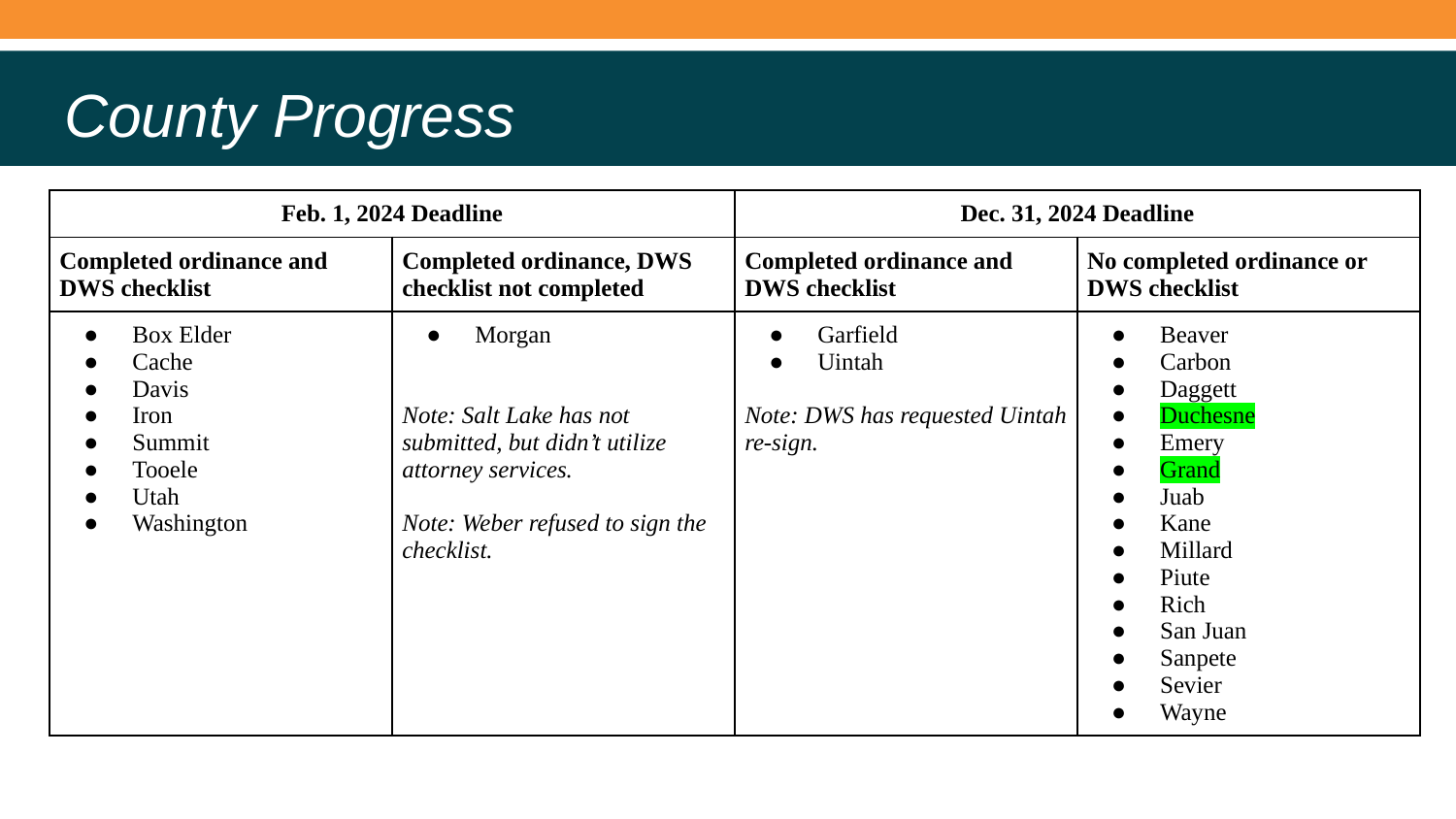

County Progress
| Feb. 1, 2024 Deadline |  | Dec. 31, 2024 Deadline |  |
| --- | --- | --- | --- |
| Completed ordinance and DWS checklist | Completed ordinance, DWS checklist not completed | Completed ordinance and DWS checklist | No completed ordinance or DWS checklist |
| Box Elder Cache Davis Iron Summit Tooele Utah Washington | Morgan Note: Salt Lake has not submitted, but didn’t utilize attorney services. Note: Weber refused to sign the checklist. | Garfield Uintah Note: DWS has requested Uintah re-sign. | Beaver Carbon Daggett Duchesne Emery Grand Juab Kane Millard Piute Rich San Juan Sanpete Sevier Wayne |